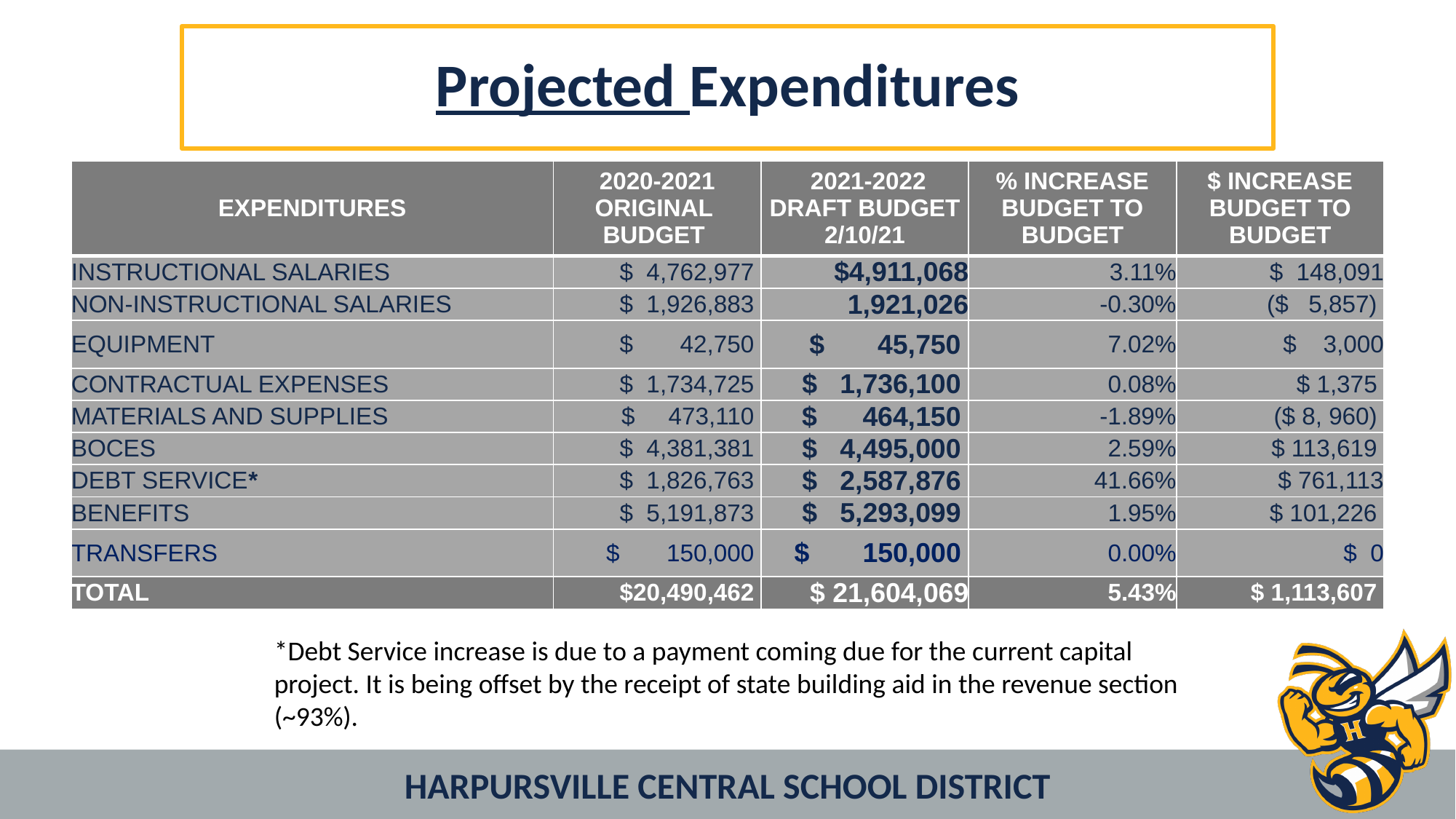

# Projected Expenditures
| EXPENDITURES | 2020-2021 ORIGINAL BUDGET | 2021-2022 DRAFT BUDGET 2/10/21 | % INCREASE BUDGET TO BUDGET | $ INCREASE BUDGET TO BUDGET |
| --- | --- | --- | --- | --- |
| INSTRUCTIONAL SALARIES | $ 4,762,977 | $4,911,068 | 3.11% | $ 148,091 |
| NON-INSTRUCTIONAL SALARIES | $ 1,926,883 | 1,921,026 | -0.30% | ($ 5,857) |
| EQUIPMENT | $ 42,750 | $ 45,750 | 7.02% | $ 3,000 |
| CONTRACTUAL EXPENSES | $ 1,734,725 | $ 1,736,100 | 0.08% | $ 1,375 |
| MATERIALS AND SUPPLIES | $ 473,110 | $ 464,150 | -1.89% | ($ 8, 960) |
| BOCES | $ 4,381,381 | $ 4,495,000 | 2.59% | $ 113,619 |
| DEBT SERVICE\* | $ 1,826,763 | $ 2,587,876 | 41.66% | $ 761,113 |
| BENEFITS | $ 5,191,873 | $ 5,293,099 | 1.95% | $ 101,226 |
| TRANSFERS | $ 150,000 | $ 150,000 | 0.00% | $ 0 |
| TOTAL | $20,490,462 | $ 21,604,069 | 5.43% | $ 1,113,607 |
*Debt Service increase is due to a payment coming due for the current capital project. It is being offset by the receipt of state building aid in the revenue section (~93%).